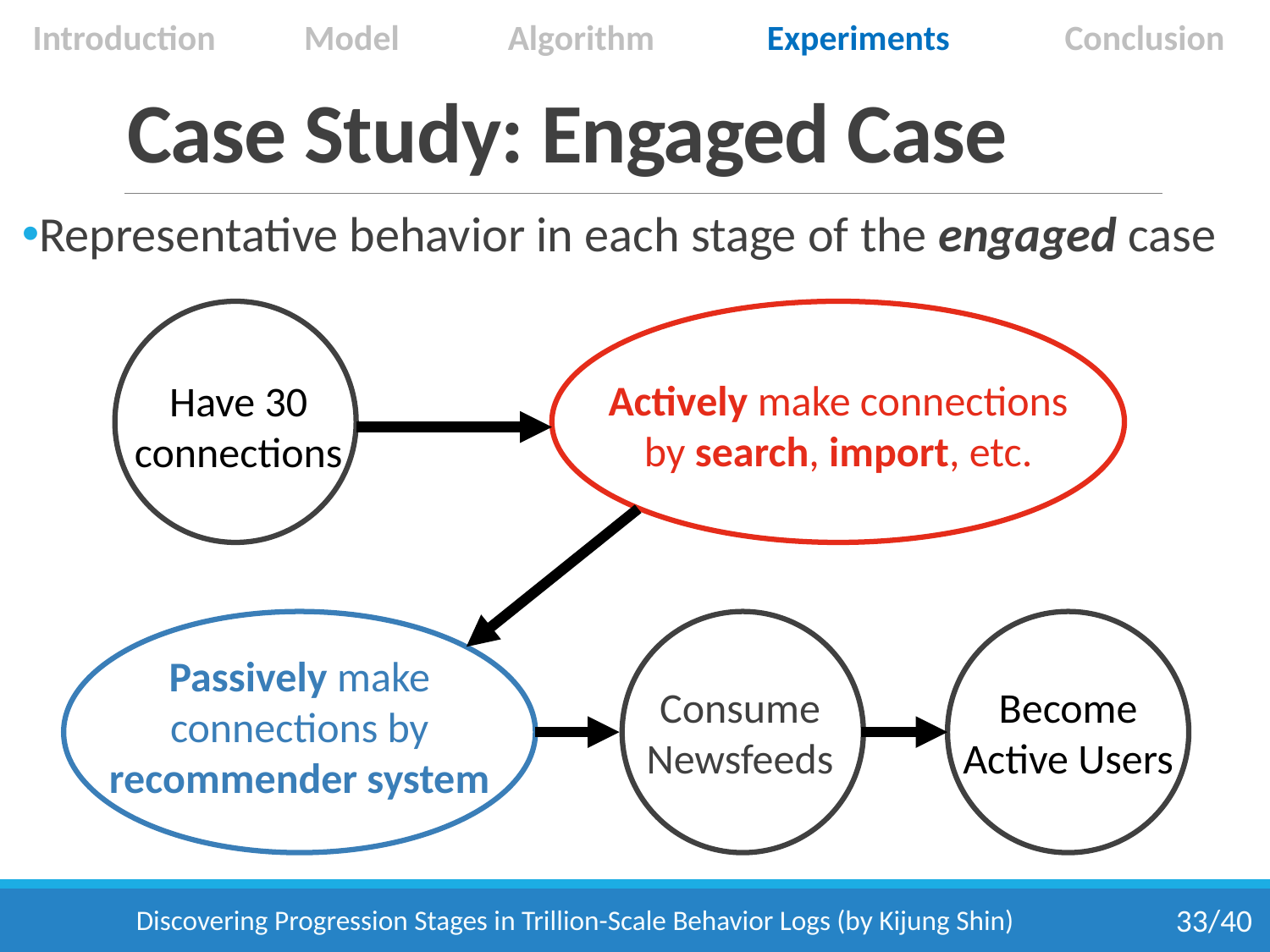

Introduction
Model
Algorithm
Experiments
Conclusion
# Case Study: Engaged Case
Representative behavior in each stage of the engaged case

Actively make connections
by search, import, etc.
Have 30 connections

Passively make connections by recommender system
Consume Newsfeeds
Become Active Users
Discovering Progression Stages in Trillion-Scale Behavior Logs (by Kijung Shin)
33/40